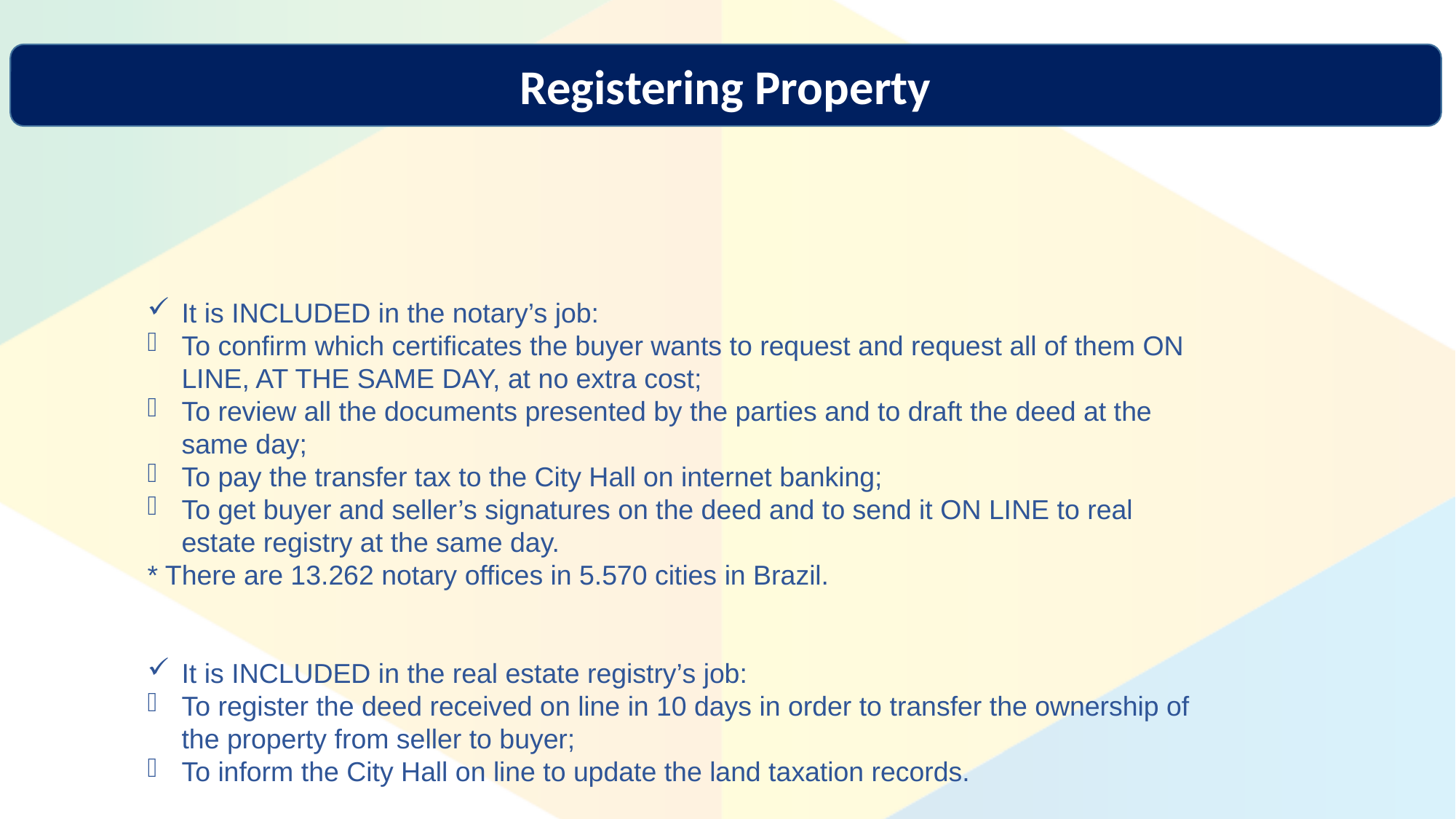

Registering Property

It is INCLUDED in the notary’s job:
To confirm which certificates the buyer wants to request and request all of them ON LINE, AT THE SAME DAY, at no extra cost;
To review all the documents presented by the parties and to draft the deed at the same day;
To pay the transfer tax to the City Hall on internet banking;
To get buyer and seller’s signatures on the deed and to send it ON LINE to real estate registry at the same day.
* There are 13.262 notary offices in 5.570 cities in Brazil.

It is INCLUDED in the real estate registry’s job:
To register the deed received on line in 10 days in order to transfer the ownership of the property from seller to buyer;
To inform the City Hall on line to update the land taxation records.

 The only procedure that needs a party interaction is to go to a notary to SIGN the deed. All the others can be made on line.